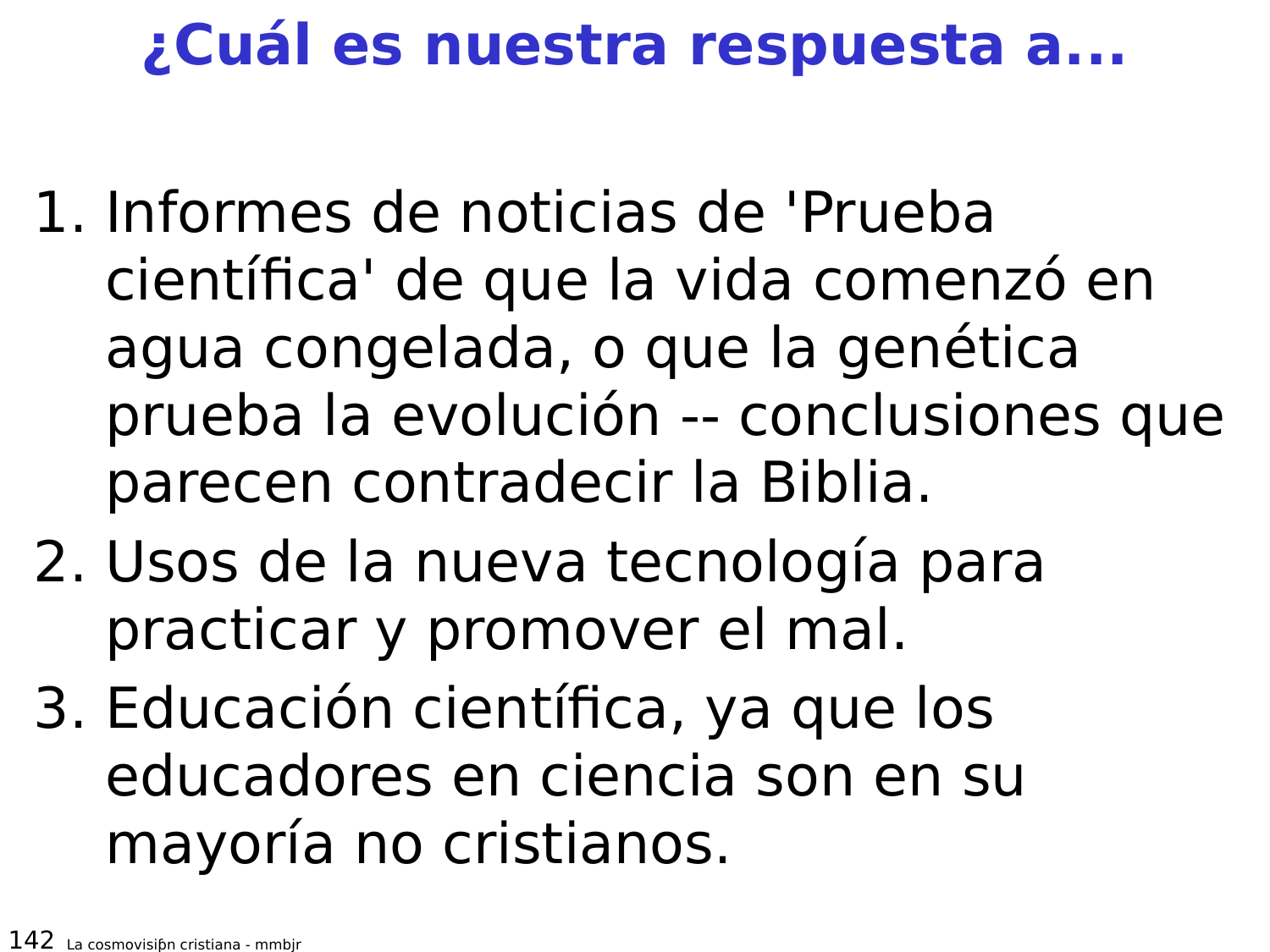

# ¿Cuál es nuestra respuesta a...
Informes de noticias de 'Prueba científica' de que la vida comenzó en agua congelada, o que la genética prueba la evolución -- conclusiones que parecen contradecir la Biblia.
Usos de la nueva tecnología para practicar y promover el mal.
Educación científica, ya que los educadores en ciencia son en su mayoría no cristianos.
142
La cosmovisiƥn cristiana - mmbjr